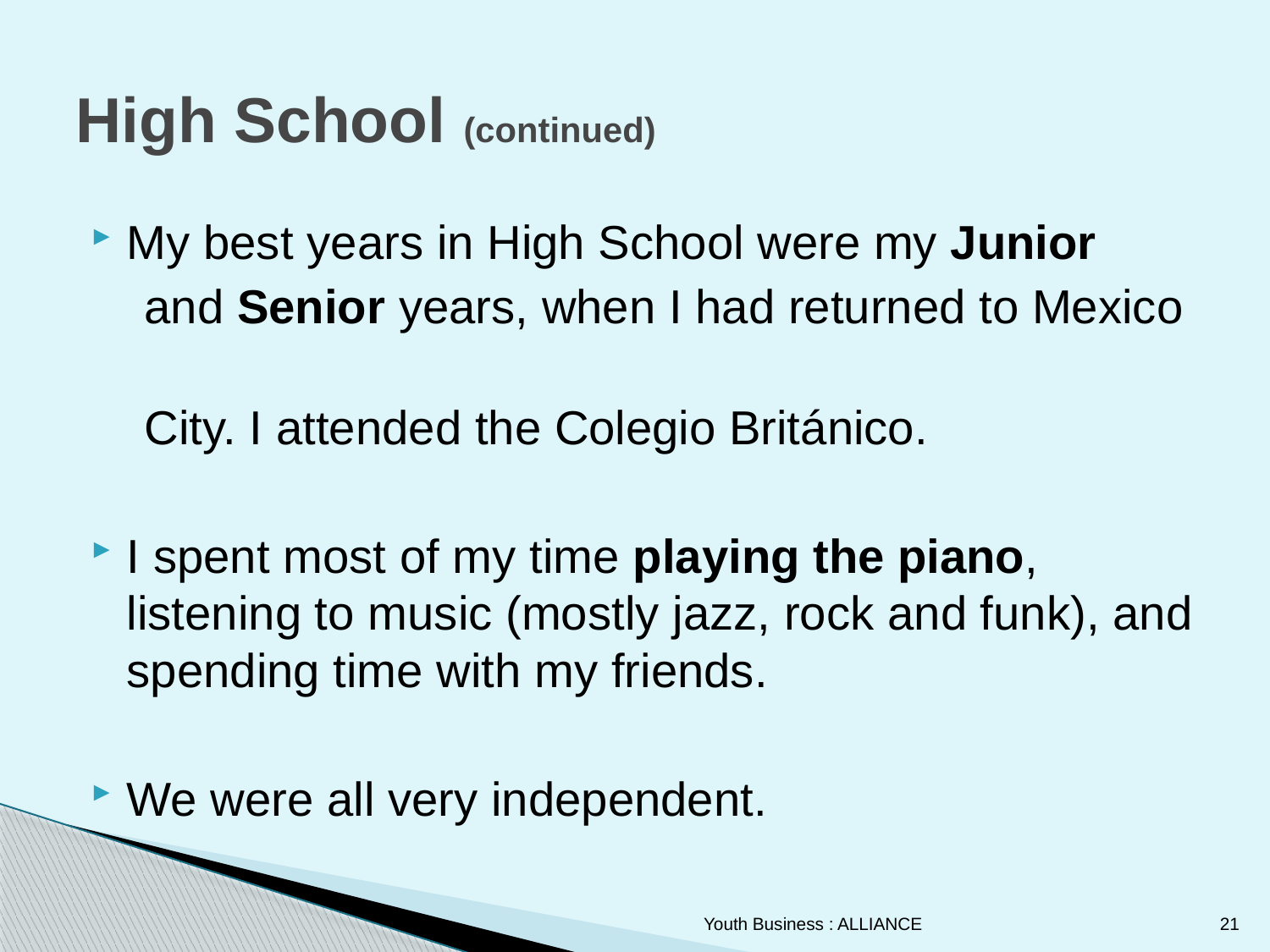

# High School (continued)
My best years in High School were my Junior
    and Senior years, when I had returned to Mexico
    City. I attended the Colegio Británico.

I spent most of my time playing the piano, listening to music (mostly jazz, rock and funk), and spending time with my friends.

We were all very independent.

Youth Business : ALLIANCE
21